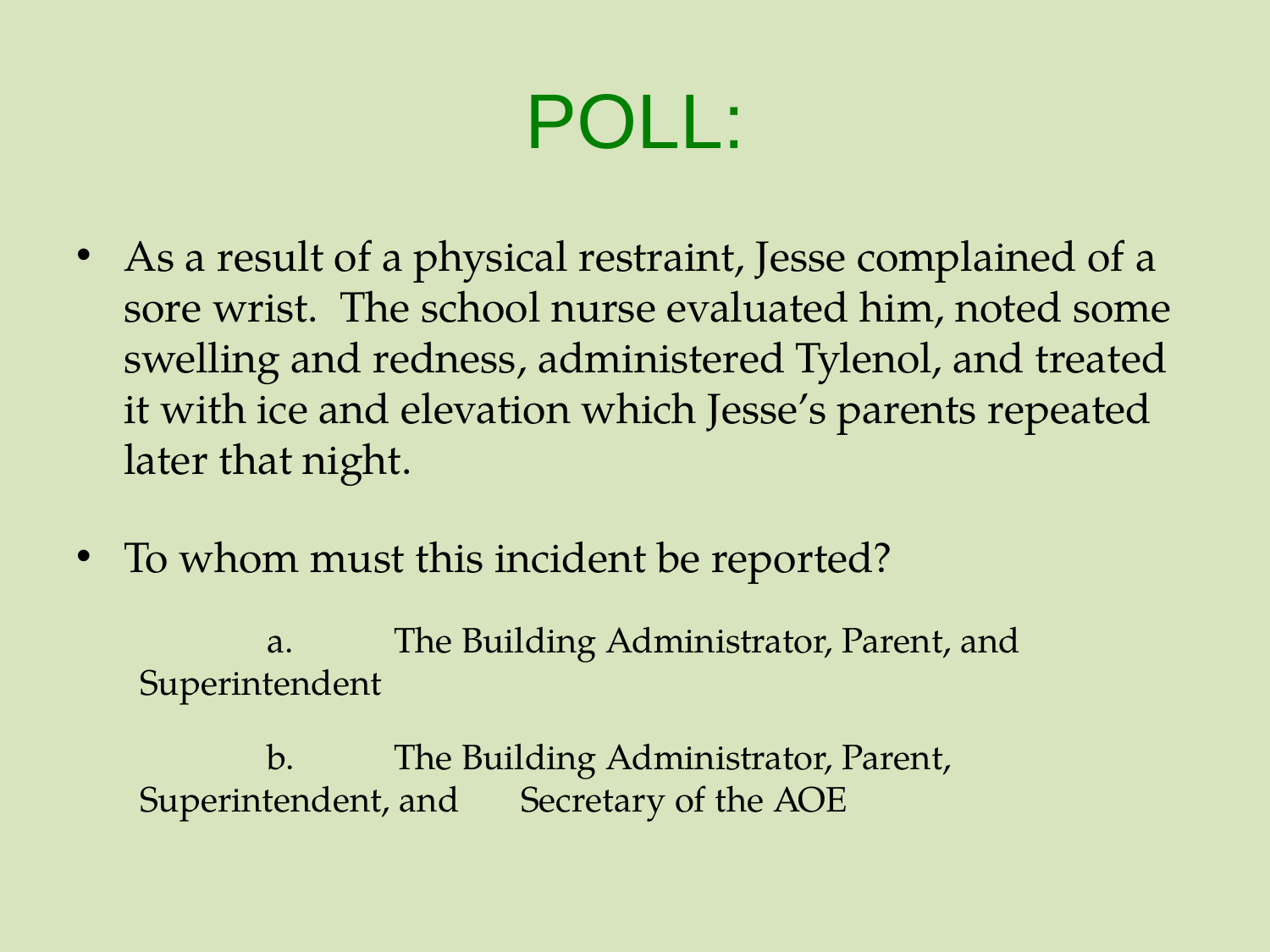

# POLL:
As a result of a physical restraint, Jesse complained of a sore wrist.  The school nurse evaluated him, noted some swelling and redness, administered Tylenol, and treated it with ice and elevation which Jesse’s parents repeated later that night.

To whom must this incident be reported?

	a.	The Building Administrator, Parent, and Superintendent

	b.	The Building Administrator, Parent, Superintendent, and 	Secretary of the AOE